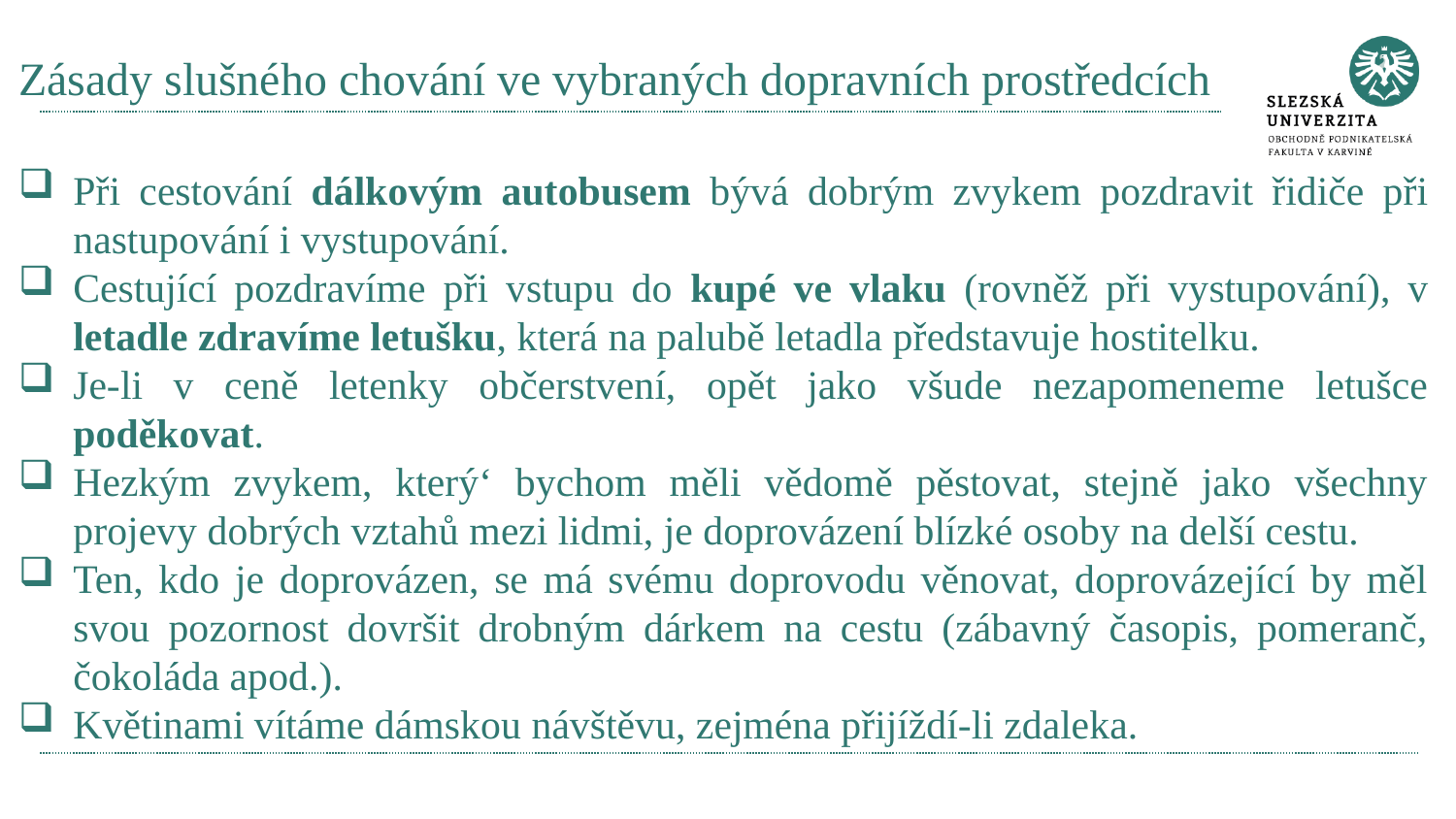

# Zásady slušného chování ve vybraných dopravních prostředcích
Při cestování dálkovým autobusem bývá dobrým zvykem pozdravit řidiče při nastupování i vystupování.
Cestující pozdravíme při vstupu do kupé ve vlaku (rovněž při vystupování), v letadle zdravíme letušku, která na palubě letadla představuje hostitelku.
Je-li v ceně letenky občerstvení, opět jako všude nezapomeneme letušce poděkovat.
Hezkým zvykem, který‘ bychom měli vědomě pěstovat, stejně jako všechny projevy dobrých vztahů mezi lidmi, je doprovázení blízké osoby na delší cestu.
Ten, kdo je doprovázen, se má svému doprovodu věnovat, doprovázející by měl svou pozornost dovršit drobným dárkem na cestu (zábavný časopis, pomeranč, čokoláda apod.).
Květinami vítáme dámskou návštěvu, zejména přijíždí-li zdaleka.